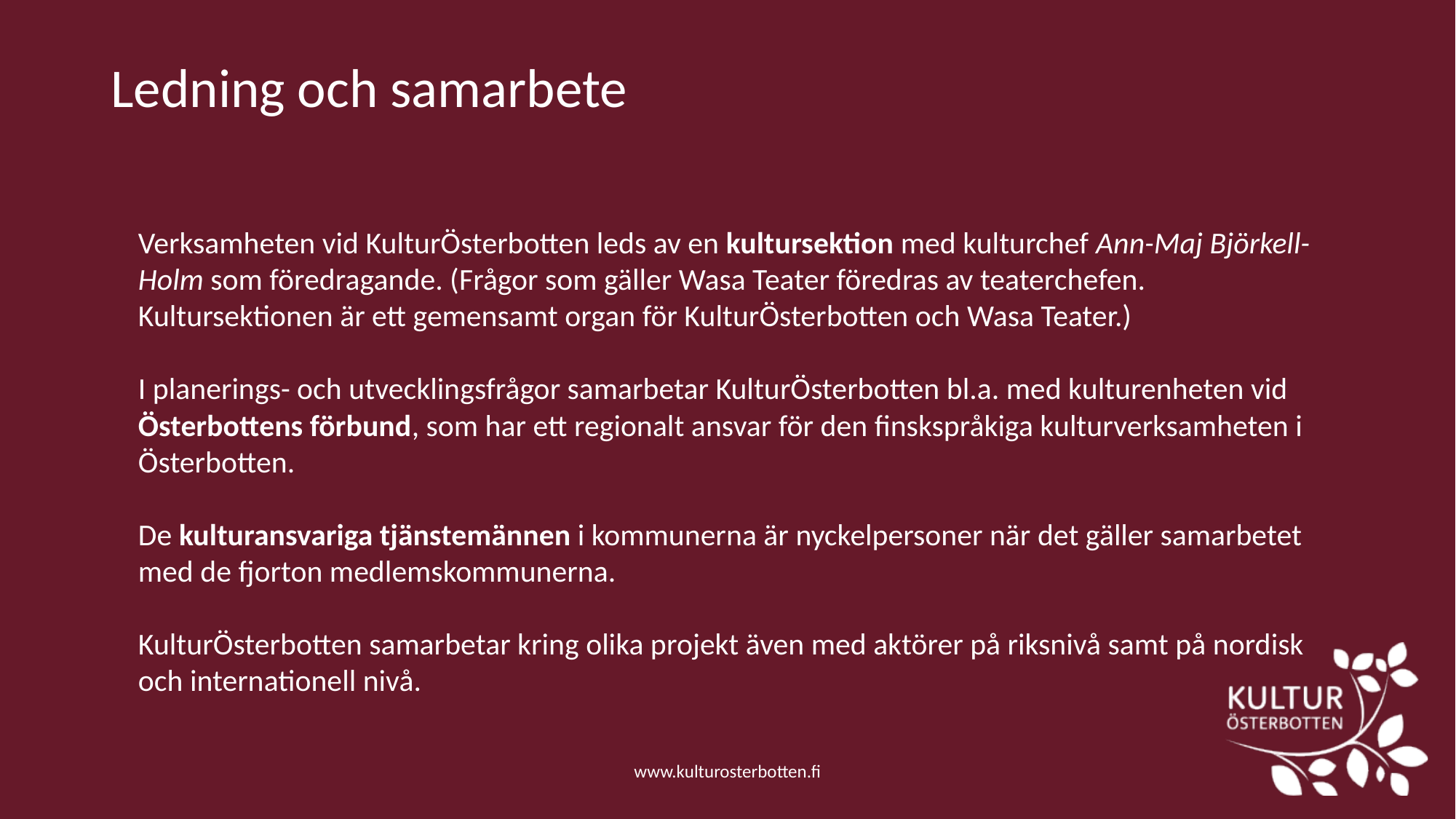

# Ledning och samarbete
	Verksamheten vid KulturÖsterbotten leds av en kultursektion med kulturchef Ann-Maj Björkell-Holm som föredragande. (Frågor som gäller Wasa Teater föredras av teaterchefen. Kultursektionen är ett gemensamt organ för KulturÖsterbotten och Wasa Teater.)

	I planerings- och utvecklingsfrågor samarbetar KulturÖsterbotten bl.a. med kulturenheten vid Österbottens förbund, som har ett regionalt ansvar för den finskspråkiga kulturverksamheten i Österbotten.

	De kulturansvariga tjänstemännen i kommunerna är nyckelpersoner när det gäller samarbetet med de fjorton medlemskommunerna.

	KulturÖsterbotten samarbetar kring olika projekt även med aktörer på riksnivå samt på nordisk och internationell nivå.